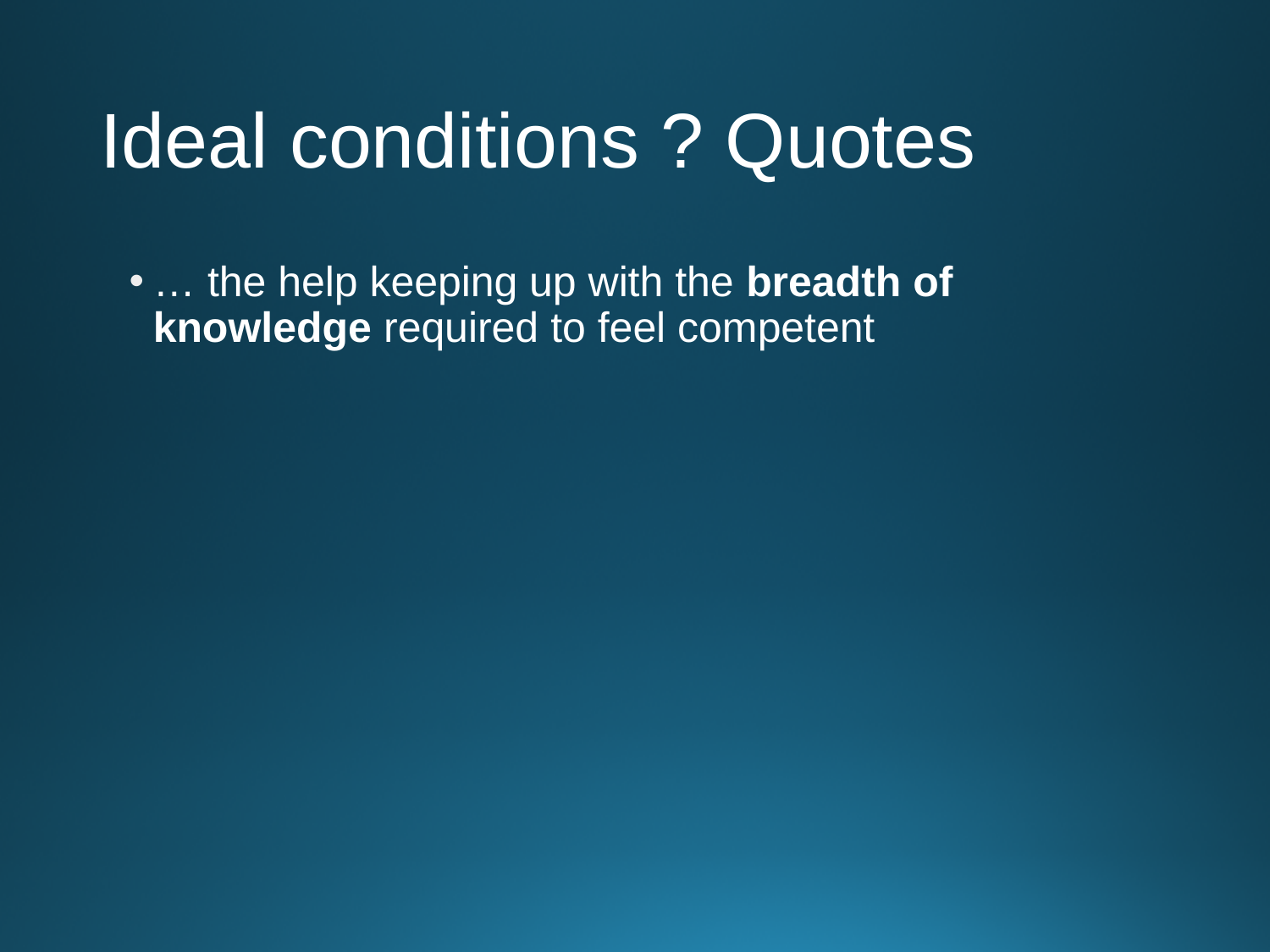

# Ideal conditions ? Quotes
… the help keeping up with the breadth of knowledge required to feel competent